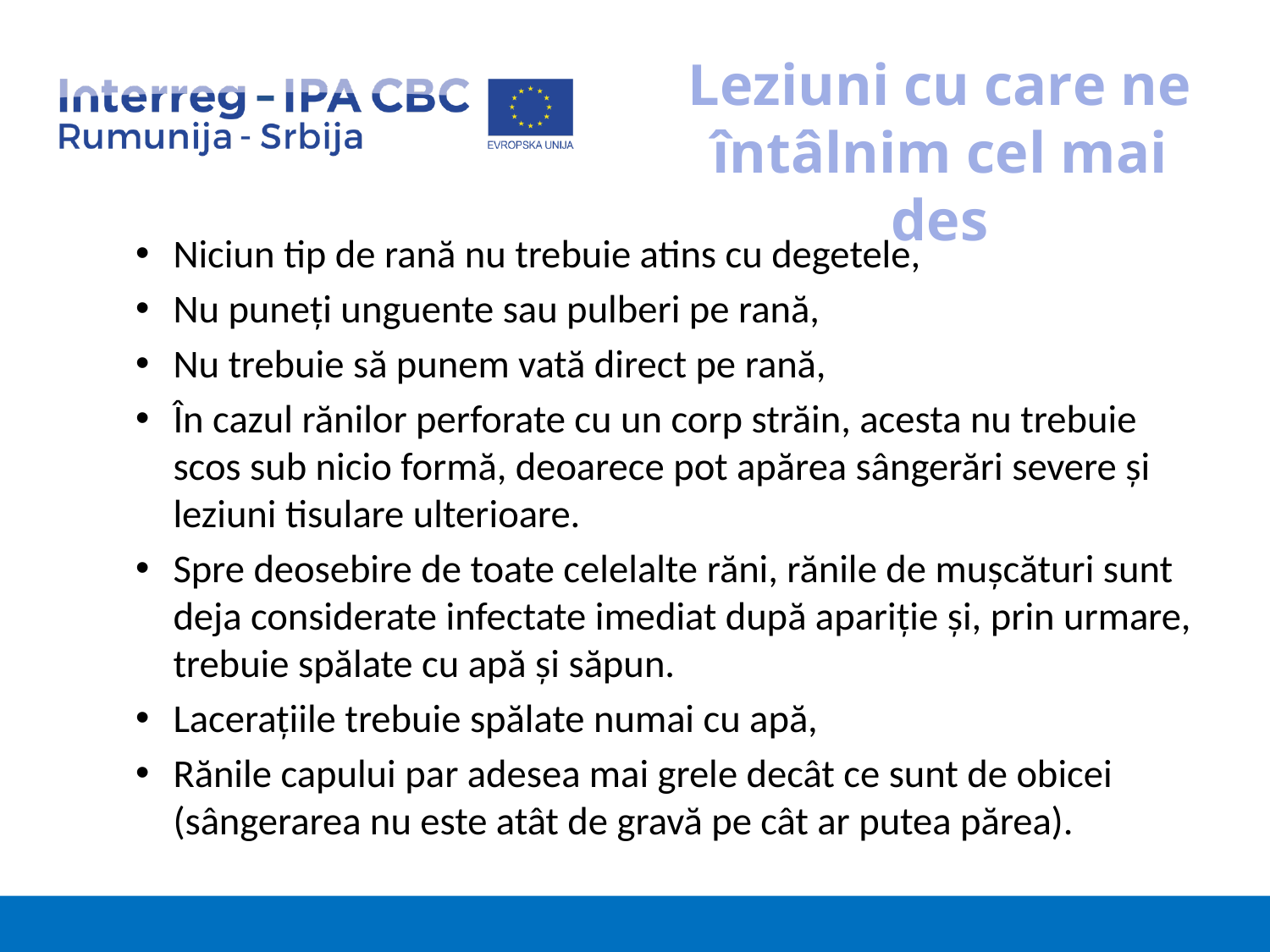

# Leziuni cu care ne întâlnim cel mai des
Niciun tip de rană nu trebuie atins cu degetele,
Nu puneți unguente sau pulberi pe rană,
Nu trebuie să punem vată direct pe rană,
În cazul rănilor perforate cu un corp străin, acesta nu trebuie scos sub nicio formă, deoarece pot apărea sângerări severe și leziuni tisulare ulterioare.
Spre deosebire de toate celelalte răni, rănile de mușcături sunt deja considerate infectate imediat după apariție și, prin urmare, trebuie spălate cu apă și săpun.
Lacerațiile trebuie spălate numai cu apă,
Rănile capului par adesea mai grele decât ce sunt de obicei (sângerarea nu este atât de gravă pe cât ar putea părea).